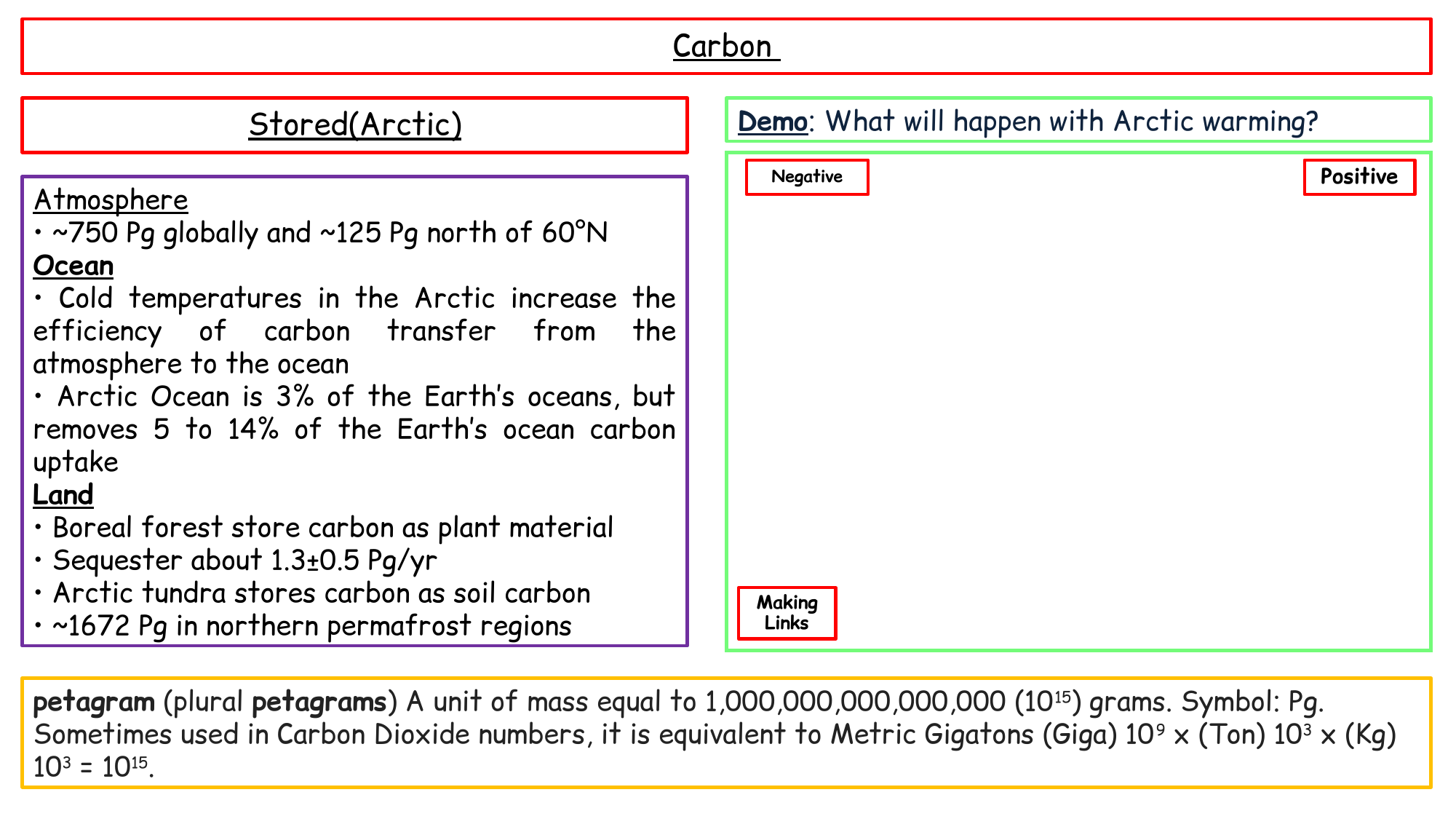

Carbon
Demo: What will happen with Arctic warming?
Stored(Arctic)

Negative
Positive
Atmosphere
• ~750 Pg globally and ~125 Pg north of 60°N
Ocean
• Cold temperatures in the Arctic increase the efficiency of carbon transfer from the atmosphere to the ocean
• Arctic Ocean is 3% of the Earth’s oceans, but removes 5 to 14% of the Earth’s ocean carbon uptake
Land
• Boreal forest store carbon as plant material
• Sequester about 1.3±0.5 Pg/yr
• Arctic tundra stores carbon as soil carbon
• ~1672 Pg in northern permafrost regions
Making Links
petagram (plural petagrams) A unit of mass equal to 1,000,000,000,000,000 (1015) grams. Symbol: Pg. Sometimes used in Carbon Dioxide numbers, it is equivalent to Metric Gigatons (Giga) 109 x (Ton) 103 x (Kg) 103 = 1015.